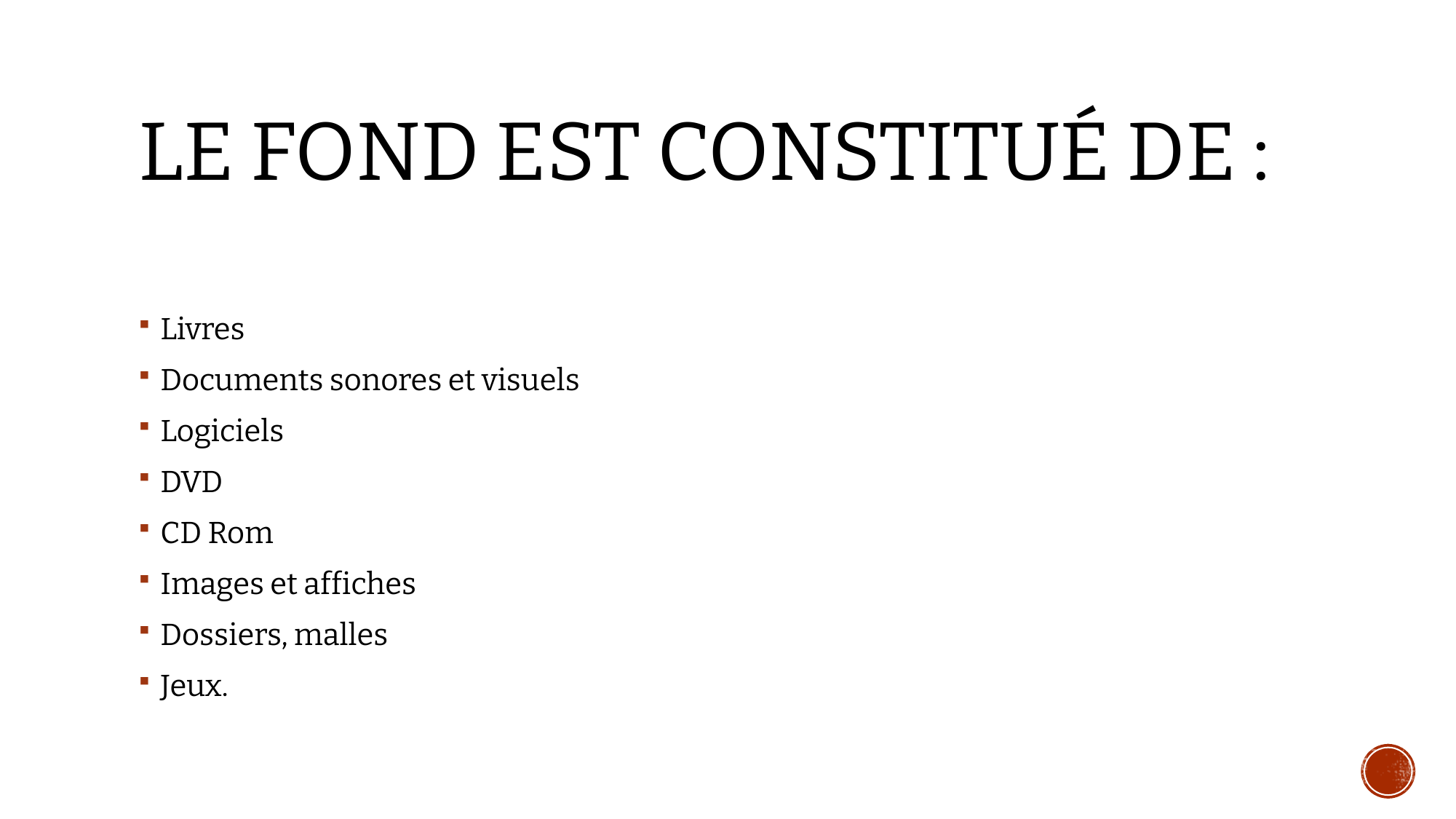

# Le fond est constitué de :

Livres
Documents sonores et visuels
Logiciels
DVD
CD Rom
Images et affiches
Dossiers, malles
Jeux.